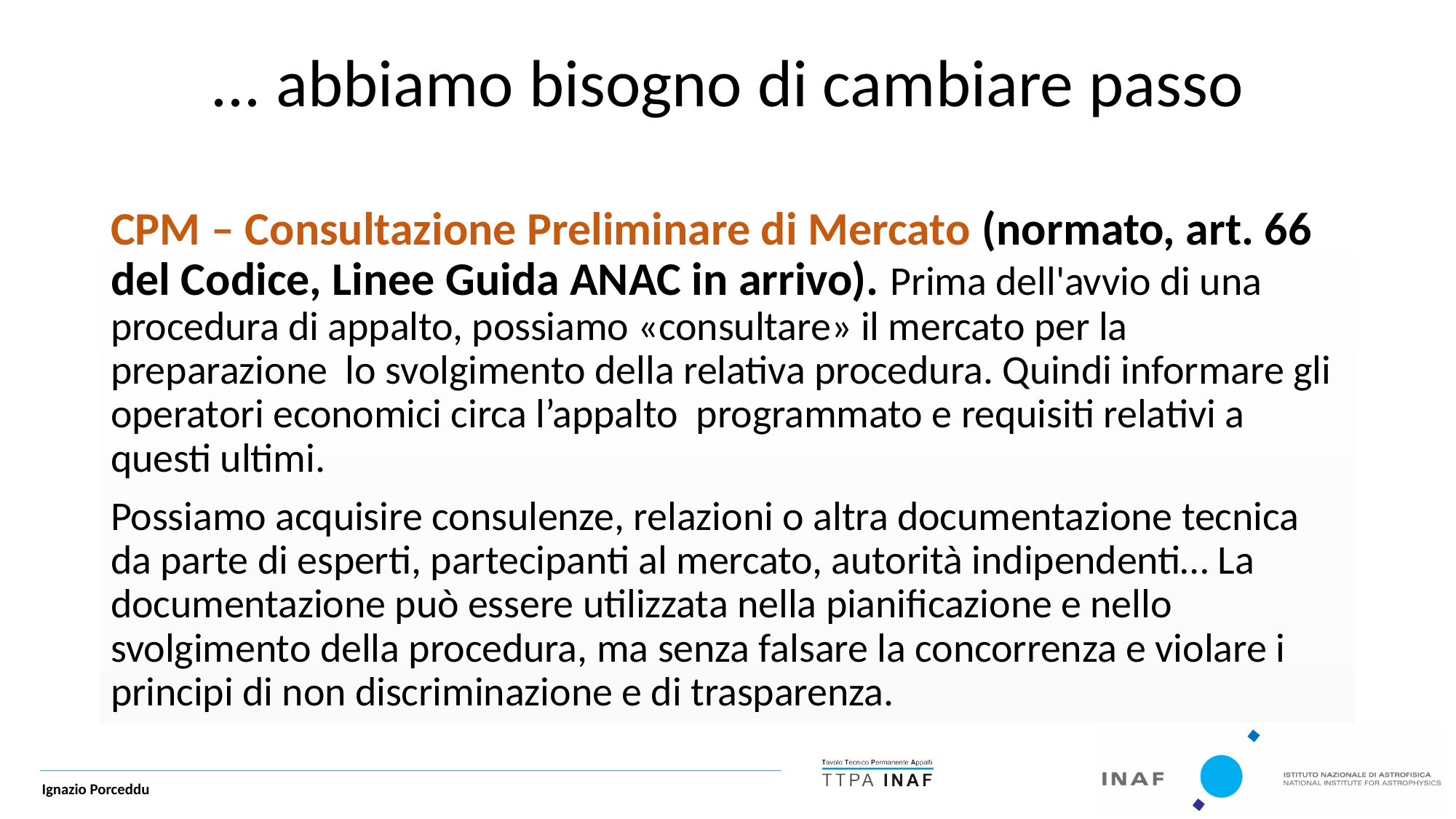

... abbiamo bisogno di cambiare passo
CPM – Consultazione Preliminare di Mercato (normato, art. 66 del Codice, Linee Guida ANAC in arrivo). Prima dell'avvio di una procedura di appalto, possiamo «consultare» il mercato per la preparazione  lo svolgimento della relativa procedura. Quindi informare gli operatori economici circa l’appalto  programmato e requisiti relativi a questi ultimi.
Possiamo acquisire consulenze, relazioni o altra documentazione tecnica da parte di esperti, partecipanti al mercato, autorità indipendenti… La documentazione può essere utilizzata nella pianificazione e nello svolgimento della procedura, ma senza falsare la concorrenza e violare i principi di non discriminazione e di trasparenza.